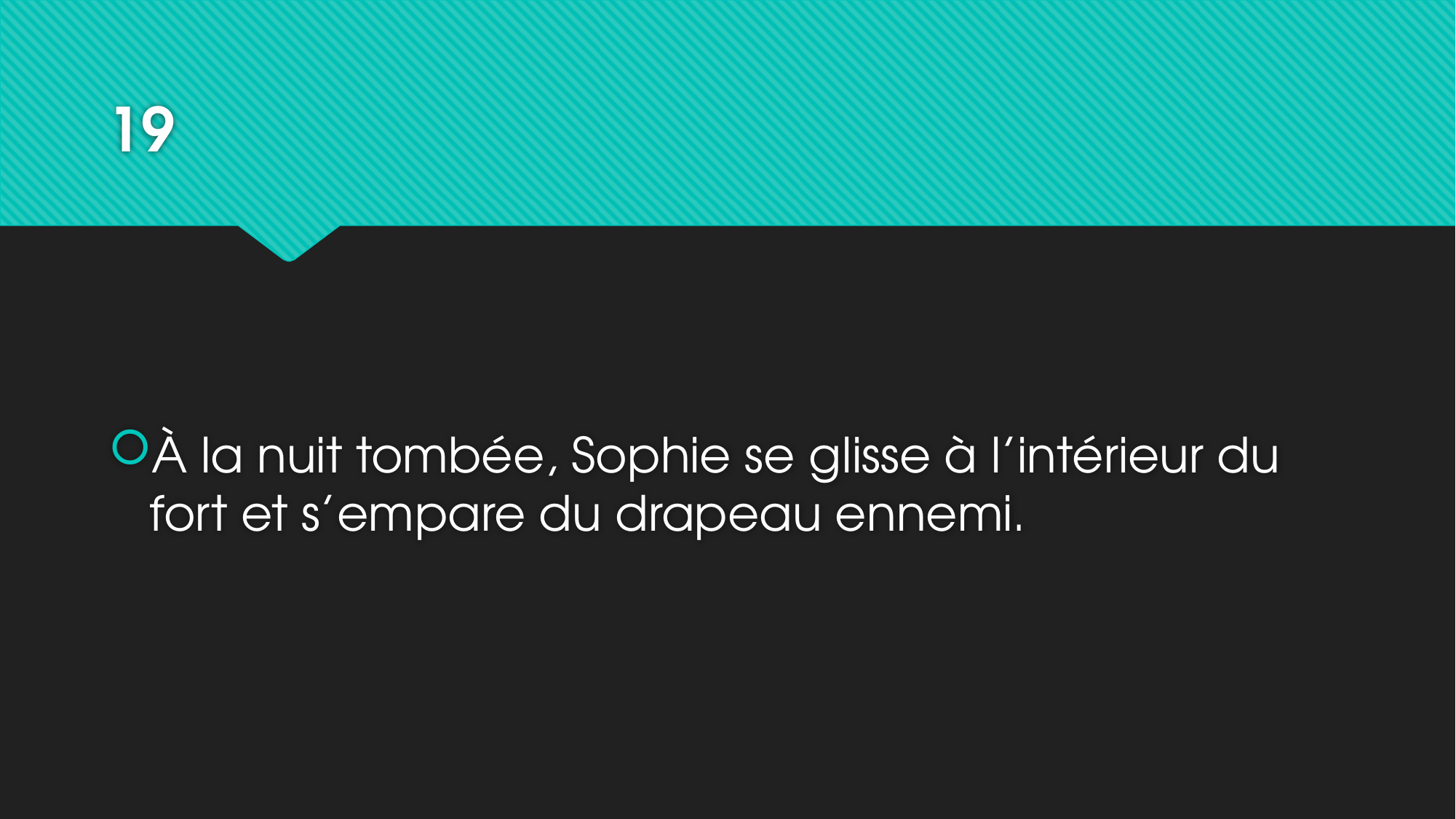

# 19
À la nuit tombée, Sophie se glisse à l’intérieur du fort et s’empare du drapeau ennemi.